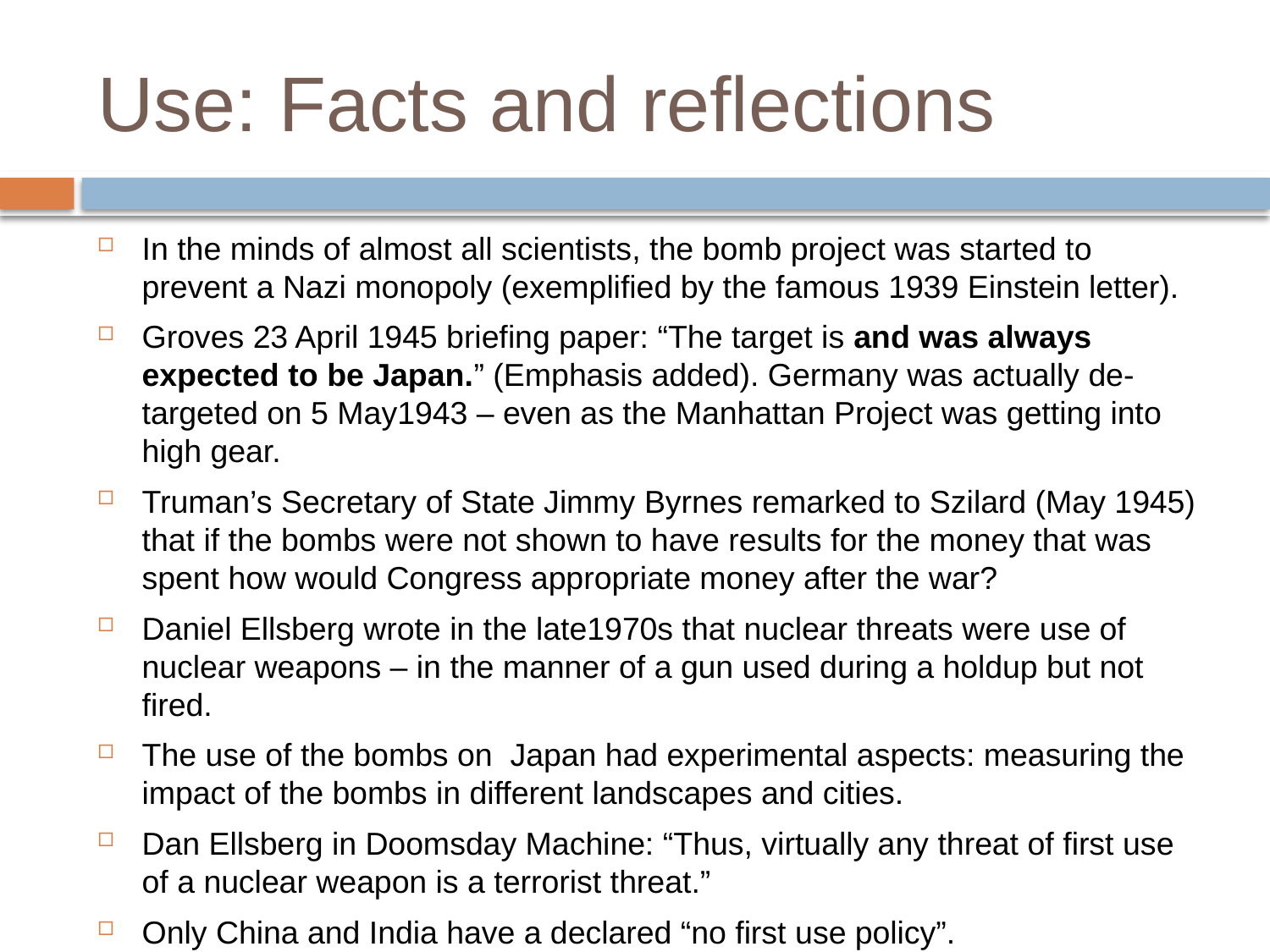

# Use: Facts and reflections
In the minds of almost all scientists, the bomb project was started to prevent a Nazi monopoly (exemplified by the famous 1939 Einstein letter).
Groves 23 April 1945 briefing paper: “The target is and was always expected to be Japan.” (Emphasis added). Germany was actually de-targeted on 5 May1943 – even as the Manhattan Project was getting into high gear.
Truman’s Secretary of State Jimmy Byrnes remarked to Szilard (May 1945) that if the bombs were not shown to have results for the money that was spent how would Congress appropriate money after the war?
Daniel Ellsberg wrote in the late1970s that nuclear threats were use of nuclear weapons – in the manner of a gun used during a holdup but not fired.
The use of the bombs on  Japan had experimental aspects: measuring the impact of the bombs in different landscapes and cities.
Dan Ellsberg in Doomsday Machine: “Thus, virtually any threat of first use of a nuclear weapon is a terrorist threat.”
Only China and India have a declared “no first use policy”.